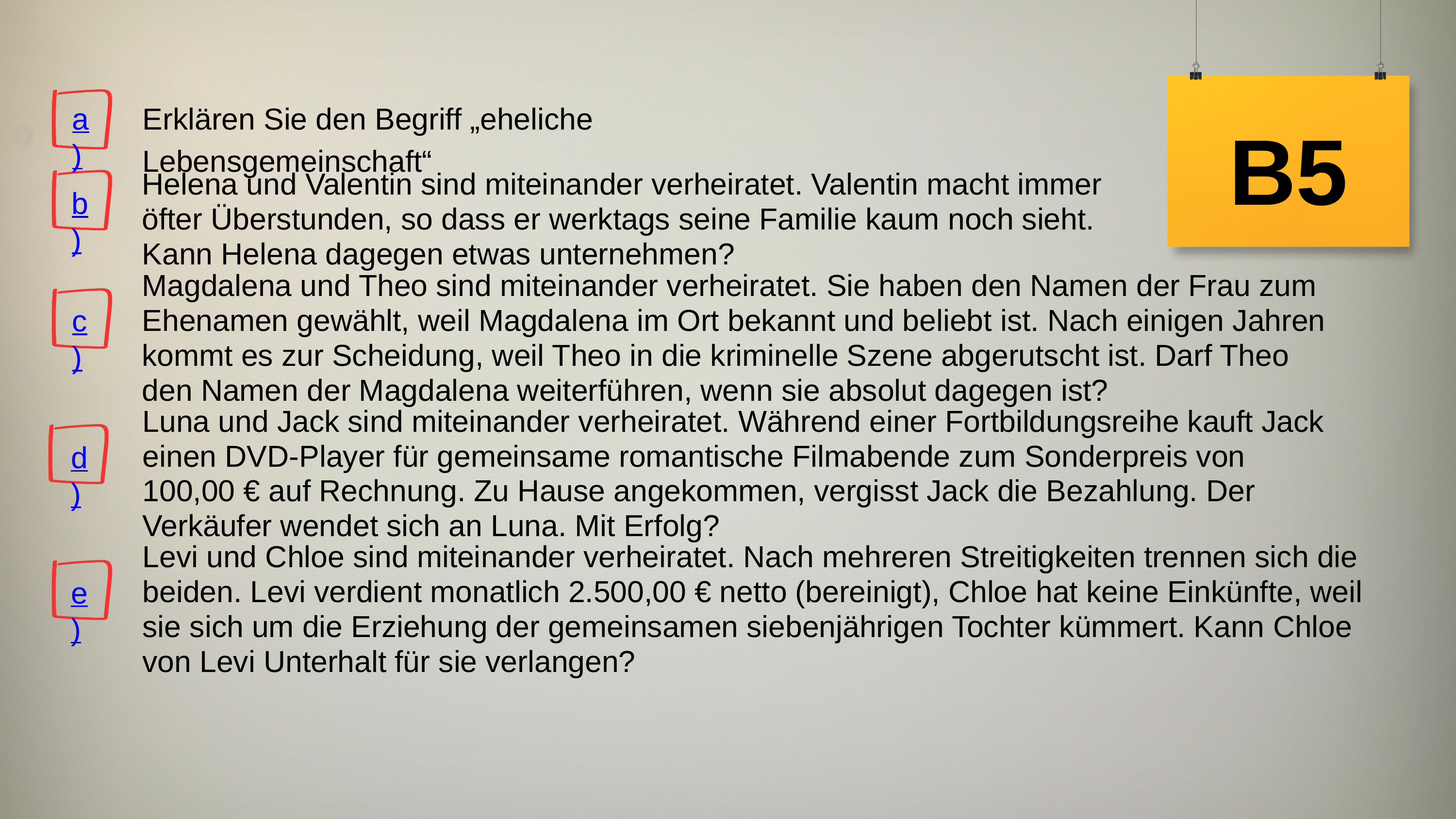

a)
Erklären Sie den Begriff „eheliche Lebensgemeinschaft“
B5
Helena und Valentin sind miteinander verheiratet. Valentin macht immer öfter Überstunden, so dass er werktags seine Familie kaum noch sieht. Kann Helena dagegen etwas unternehmen?

b)
Magdalena und Theo sind miteinander verheiratet. Sie haben den Namen der Frau zum Ehenamen gewählt, weil Magdalena im Ort bekannt und beliebt ist. Nach einigen Jahren kommt es zur Scheidung, weil Theo in die kriminelle Szene abgerutscht ist. Darf Theo den Namen der Magdalena weiterführen, wenn sie absolut dagegen ist?

c)
Luna und Jack sind miteinander verheiratet. Während einer Fortbildungsreihe kauft Jack einen DVD-Player für gemeinsame romantische Filmabende zum Sonderpreis von 100,00 € auf Rechnung. Zu Hause angekommen, vergisst Jack die Bezahlung. Der Verkäufer wendet sich an Luna. Mit Erfolg?

d)
Levi und Chloe sind miteinander verheiratet. Nach mehreren Streitigkeiten trennen sich die beiden. Levi verdient monatlich 2.500,00 € netto (bereinigt), Chloe hat keine Einkünfte, weil sie sich um die Erziehung der gemeinsamen siebenjährigen Tochter kümmert. Kann Chloe von Levi Unterhalt für sie verlangen?

e)